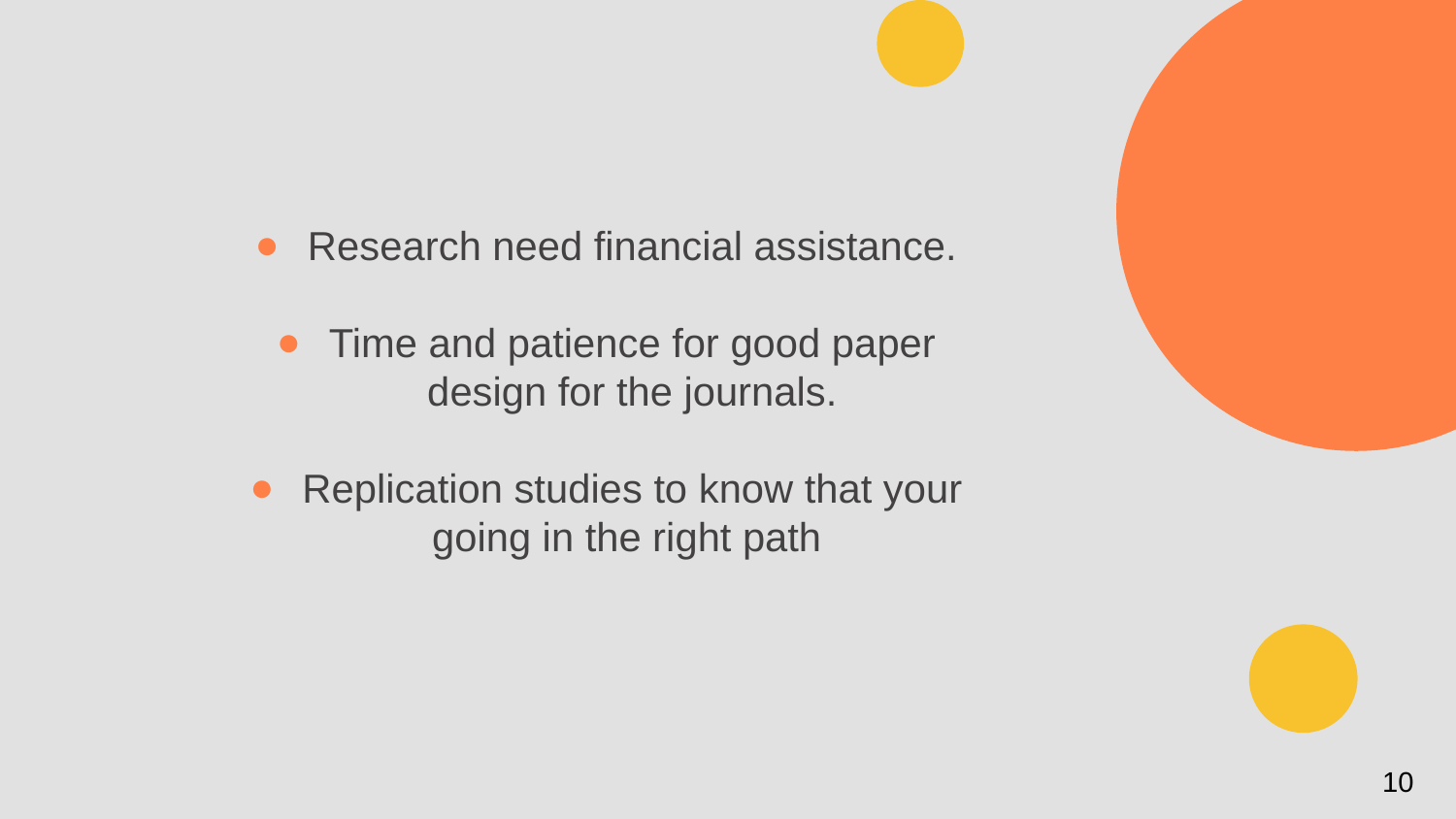

Research need financial assistance.

Time and patience for good paper design for the journals.

Replication studies to know that your going in the right path

10